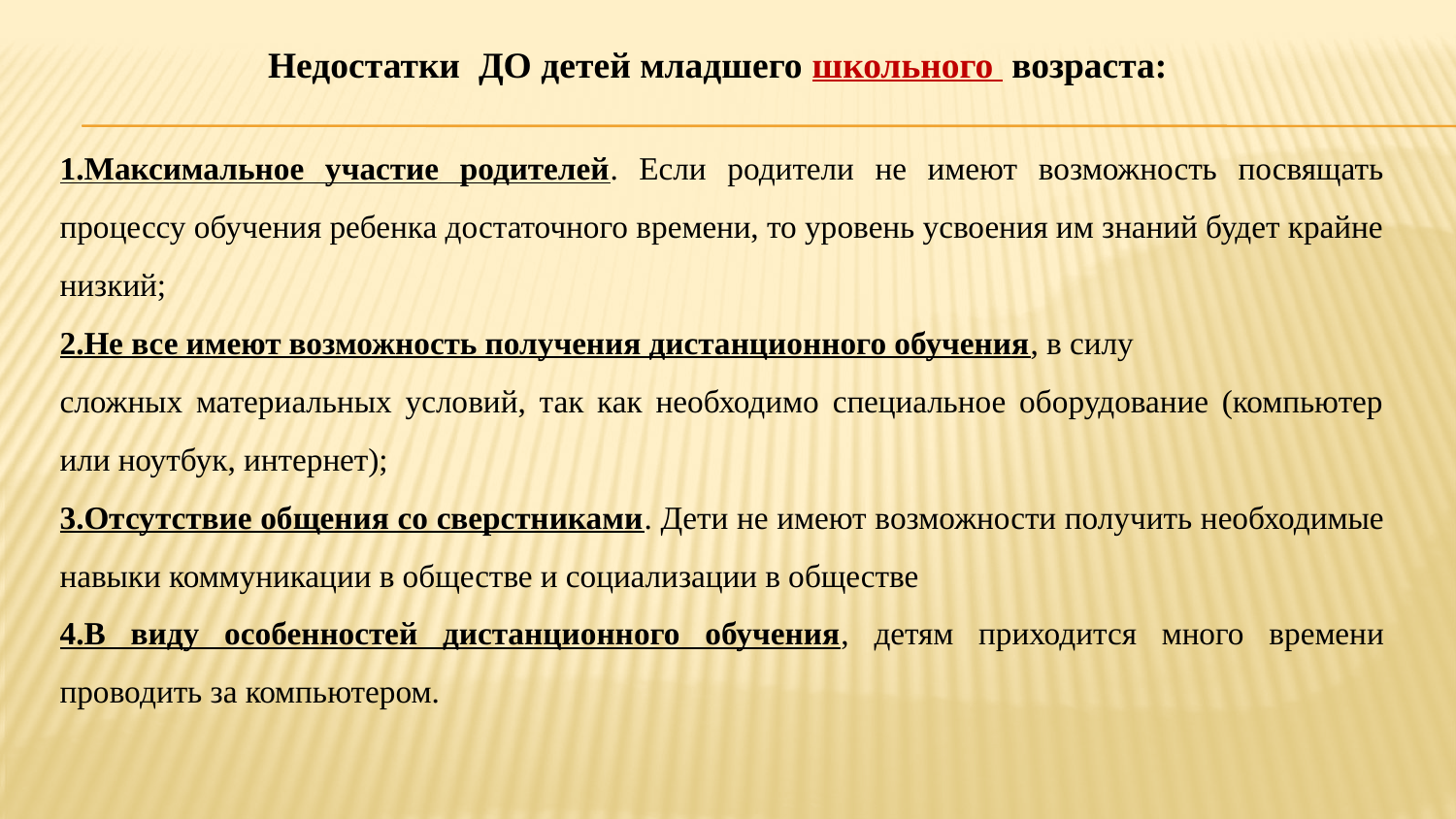

Недостатки  ДО детей младшего школьного  возраста:

1.Максимальное участие родителей. Если родители не имеют возможность посвящать процессу обучения ребенка достаточного времени, то уровень усвоения им знаний будет крайне низкий;
2.Не все имеют возможность получения дистанционного обучения, в силу
сложных материальных условий, так как необходимо специальное оборудование (компьютер или ноутбук, интернет);
3.Отсутствие общения со сверстниками. Дети не имеют возможности получить необходимые навыки коммуникации в обществе и социализации в обществе
4.В виду особенностей дистанционного обучения, детям приходится много времени проводить за компьютером.